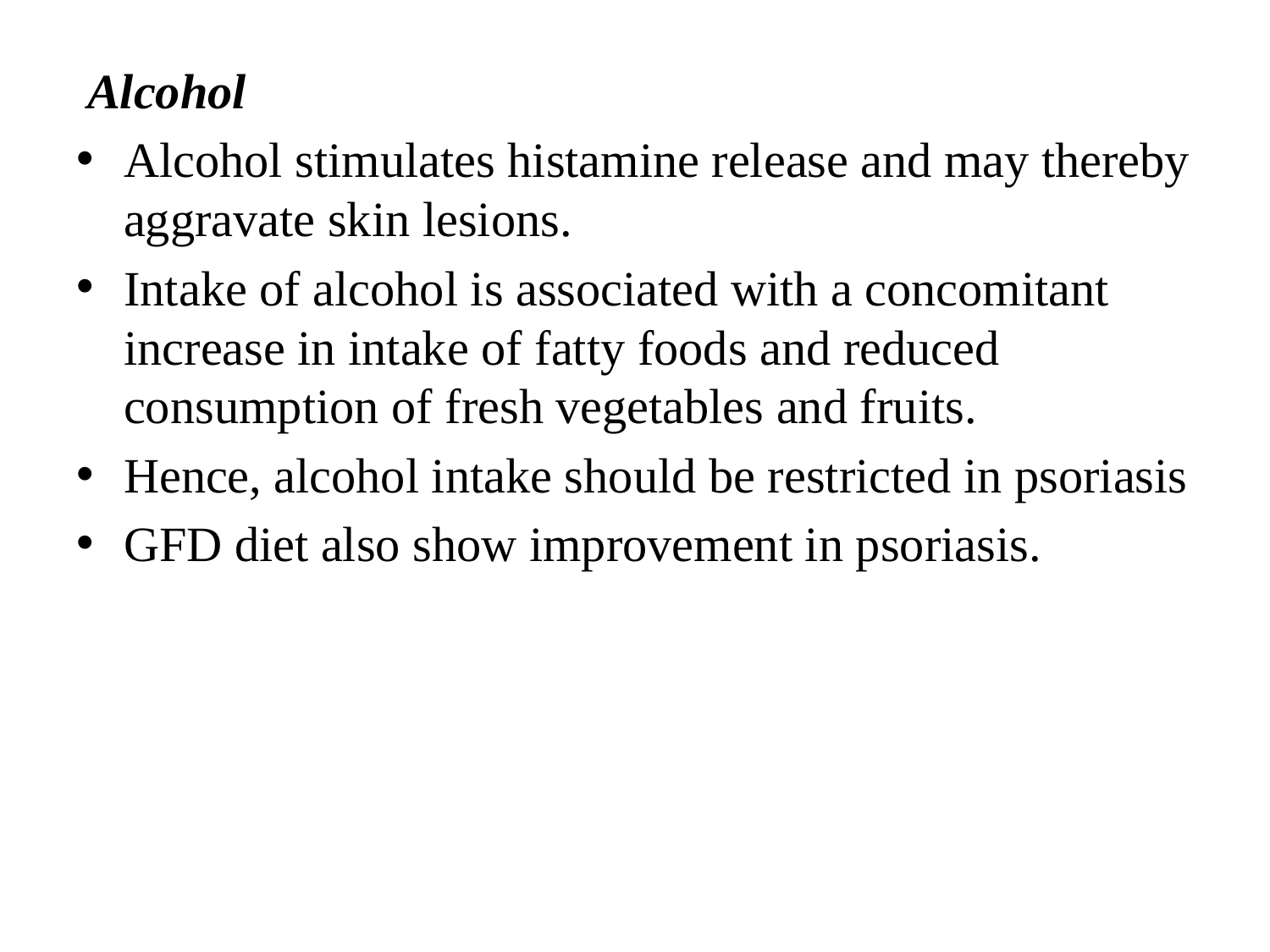

Alcohol
Alcohol stimulates histamine release and may thereby aggravate skin lesions.
Intake of alcohol is associated with a concomitant increase in intake of fatty foods and reduced consumption of fresh vegetables and fruits.
Hence, alcohol intake should be restricted in psoriasis
GFD diet also show improvement in psoriasis.